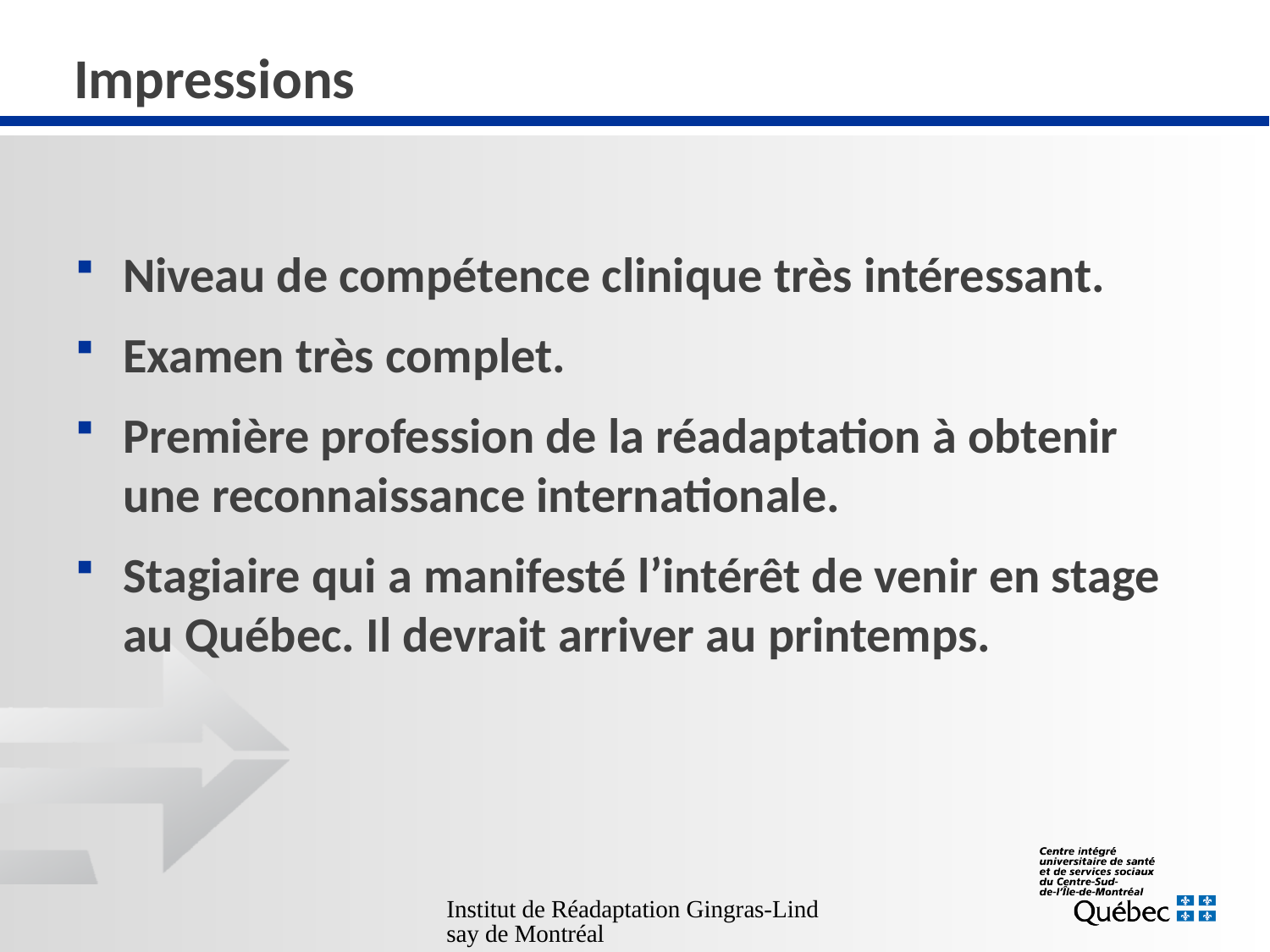

# Impressions

Niveau de compétence clinique très intéressant.
Examen très complet.
Première profession de la réadaptation à obtenir une reconnaissance internationale.
Stagiaire qui a manifesté l’intérêt de venir en stage au Québec. Il devrait arriver au printemps.

Institut de Réadaptation Gingras-Lindsay de Montréal